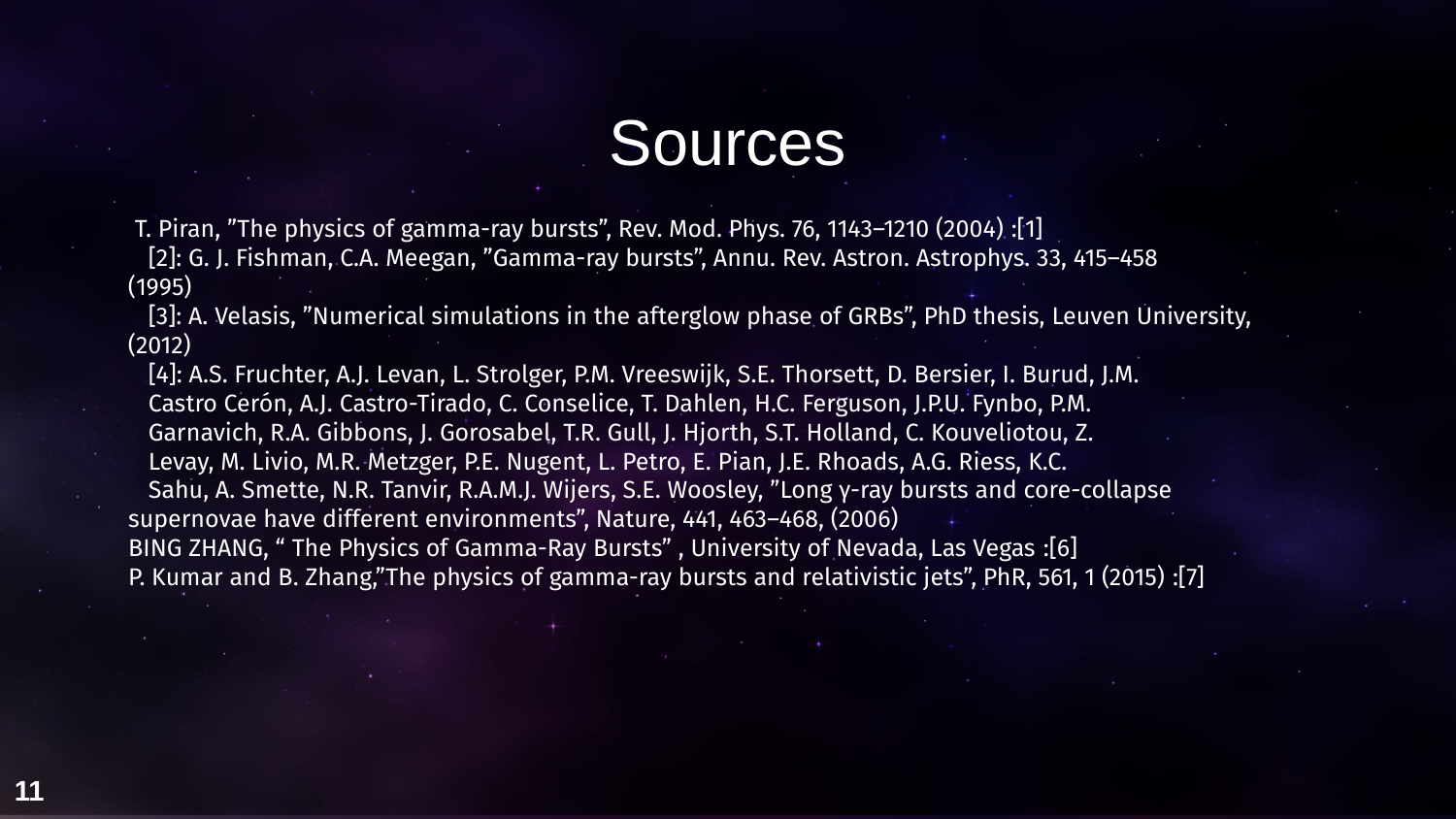

# Sources
    [1]: T. Piran, ”The physics of gamma-ray bursts”, Rev. Mod. Phys. 76, 1143–1210 (2004)
[2]: G. J. Fishman, C.A. Meegan, ”Gamma-ray bursts”, Annu. Rev. Astron. Astrophys. 33, 415–458
(1995)
[3]: A. Velasis, ”Numerical simulations in the afterglow phase of GRBs”, PhD thesis, Leuven University,
(2012)
[4]: A.S. Fruchter, A.J. Levan, L. Strolger, P.M. Vreeswijk, S.E. Thorsett, D. Bersier, I. Burud, J.M.
Castro Cerón, A.J. Castro-Tirado, C. Conselice, T. Dahlen, H.C. Ferguson, J.P.U. Fynbo, P.M.
Garnavich, R.A. Gibbons, J. Gorosabel, T.R. Gull, J. Hjorth, S.T. Holland, C. Kouveliotou, Z.
Levay, M. Livio, M.R. Metzger, P.E. Nugent, L. Petro, E. Pian, J.E. Rhoads, A.G. Riess, K.C.
Sahu, A. Smette, N.R. Tanvir, R.A.M.J. Wijers, S.E. Woosley, ”Long γ-ray bursts and core-collapse
supernovae have different environments”, Nature, 441, 463–468, (2006)
     [6]: BING ZHANG, “ The Physics of Gamma-Ray Bursts” , University of Nevada, Las Vegas
     [7]: P. Kumar and B. Zhang,”The physics of gamma-ray bursts and relativistic jets”, PhR, 561, 1 (2015)